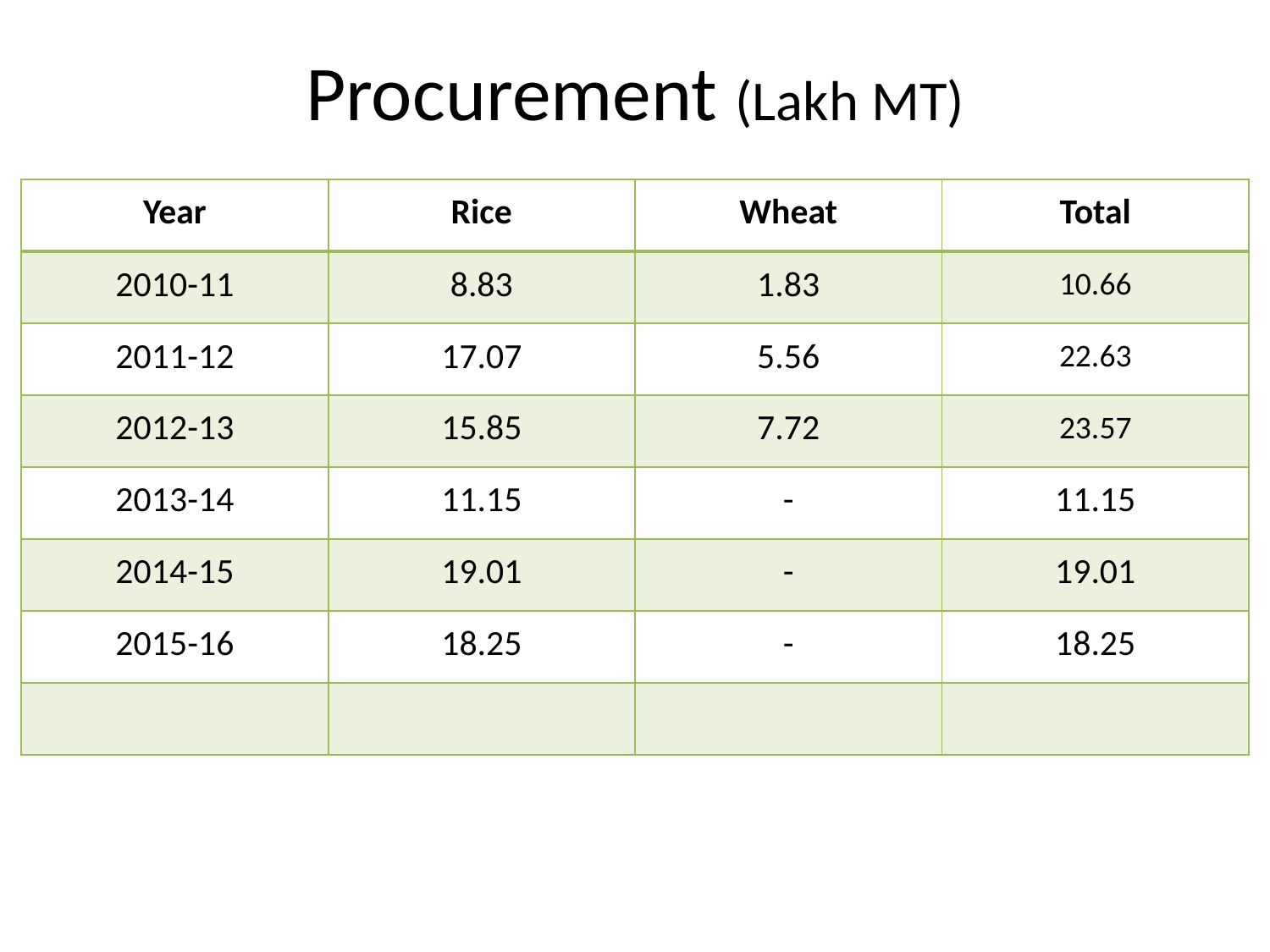

# Procurement (Lakh MT)
| Year | Rice | Wheat | Total |
| --- | --- | --- | --- |
| 2010-11 | 8.83 | 1.83 | 10.66 |
| 2011-12 | 17.07 | 5.56 | 22.63 |
| 2012-13 | 15.85 | 7.72 | 23.57 |
| 2013-14 | 11.15 | - | 11.15 |
| 2014-15 | 19.01 | - | 19.01 |
| 2015-16 | 18.25 | - | 18.25 |
|  |  |  |  |